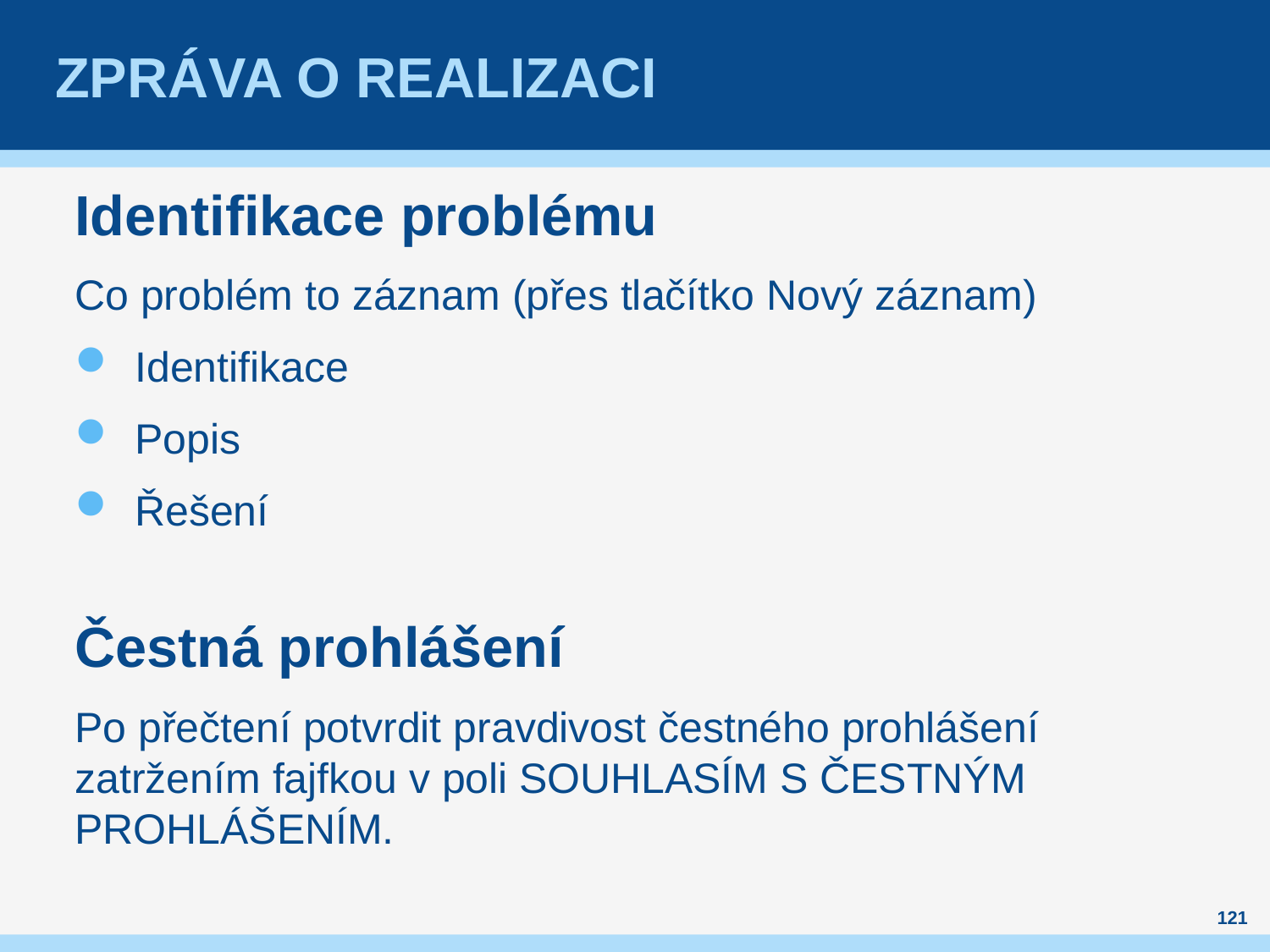

# Zpráva o realizaci
Identifikace problému
Co problém to záznam (přes tlačítko Nový záznam)
Identifikace
Popis
Řešení

Čestná prohlášení
Po přečtení potvrdit pravdivost čestného prohlášení zatržením fajfkou v poli SOUHLASÍM S ČESTNÝM PROHLÁŠENÍM.

121